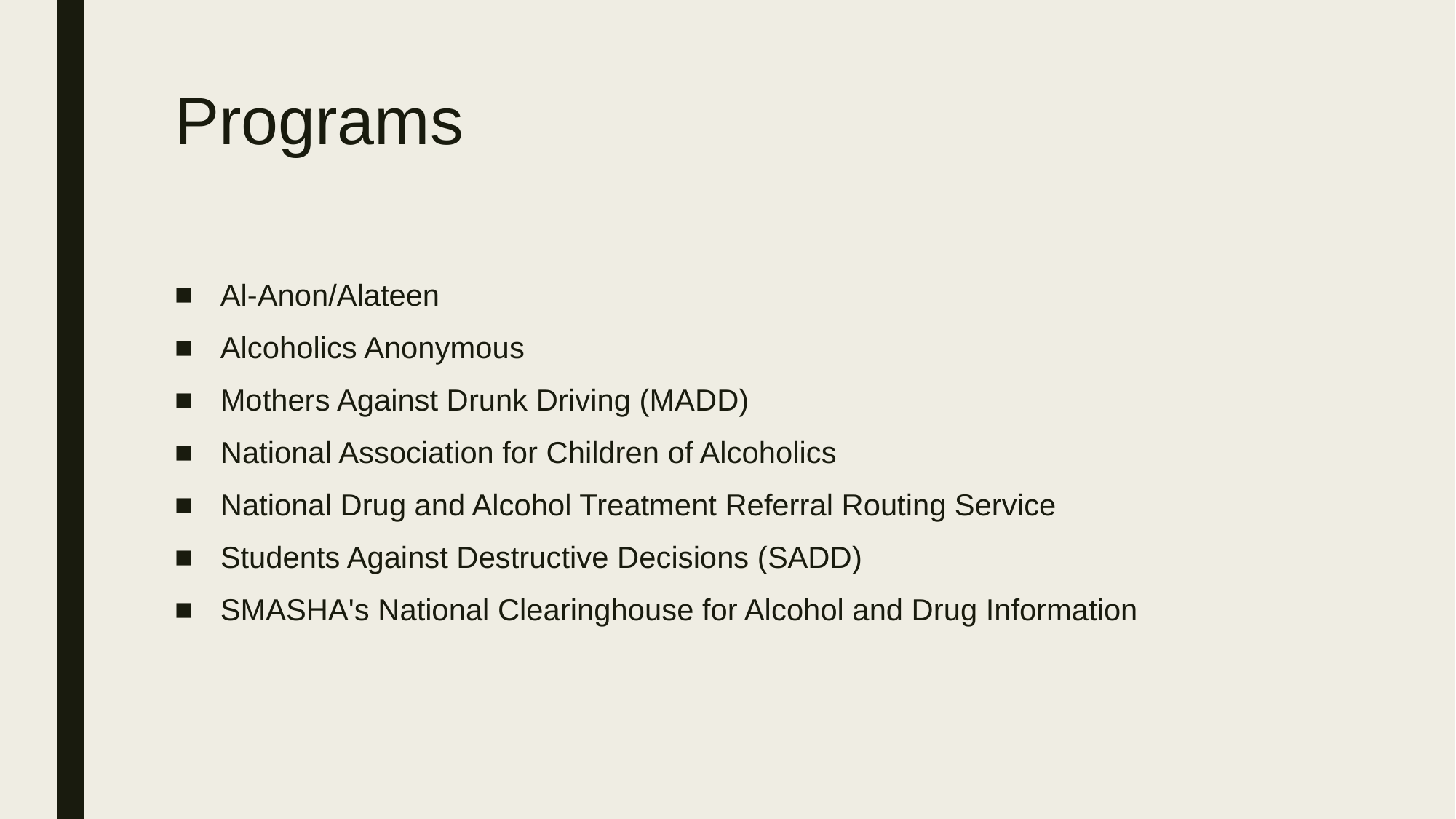

# Programs
Al-Anon/Alateen
Alcoholics Anonymous
Mothers Against Drunk Driving (MADD)
National Association for Children of Alcoholics
National Drug and Alcohol Treatment Referral Routing Service
Students Against Destructive Decisions (SADD)
SMASHA's National Clearinghouse for Alcohol and Drug Information